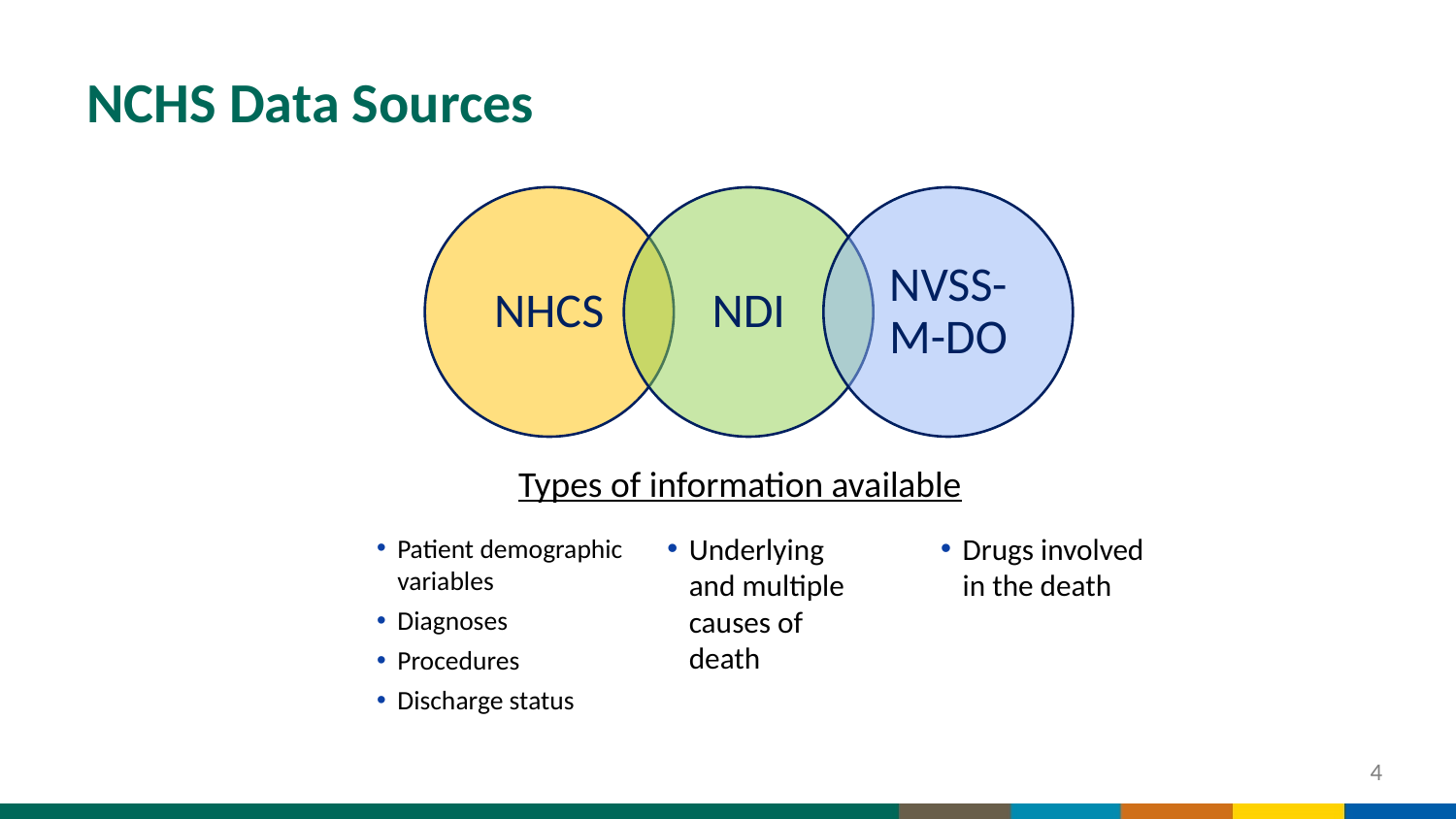

# NCHS Data Sources

NHCS
NDI
NVSS-M-DO
Types of information available
Patient demographic variables
Diagnoses
Procedures
Discharge status

Underlying and multiple causes of death

Drugs involved in the death